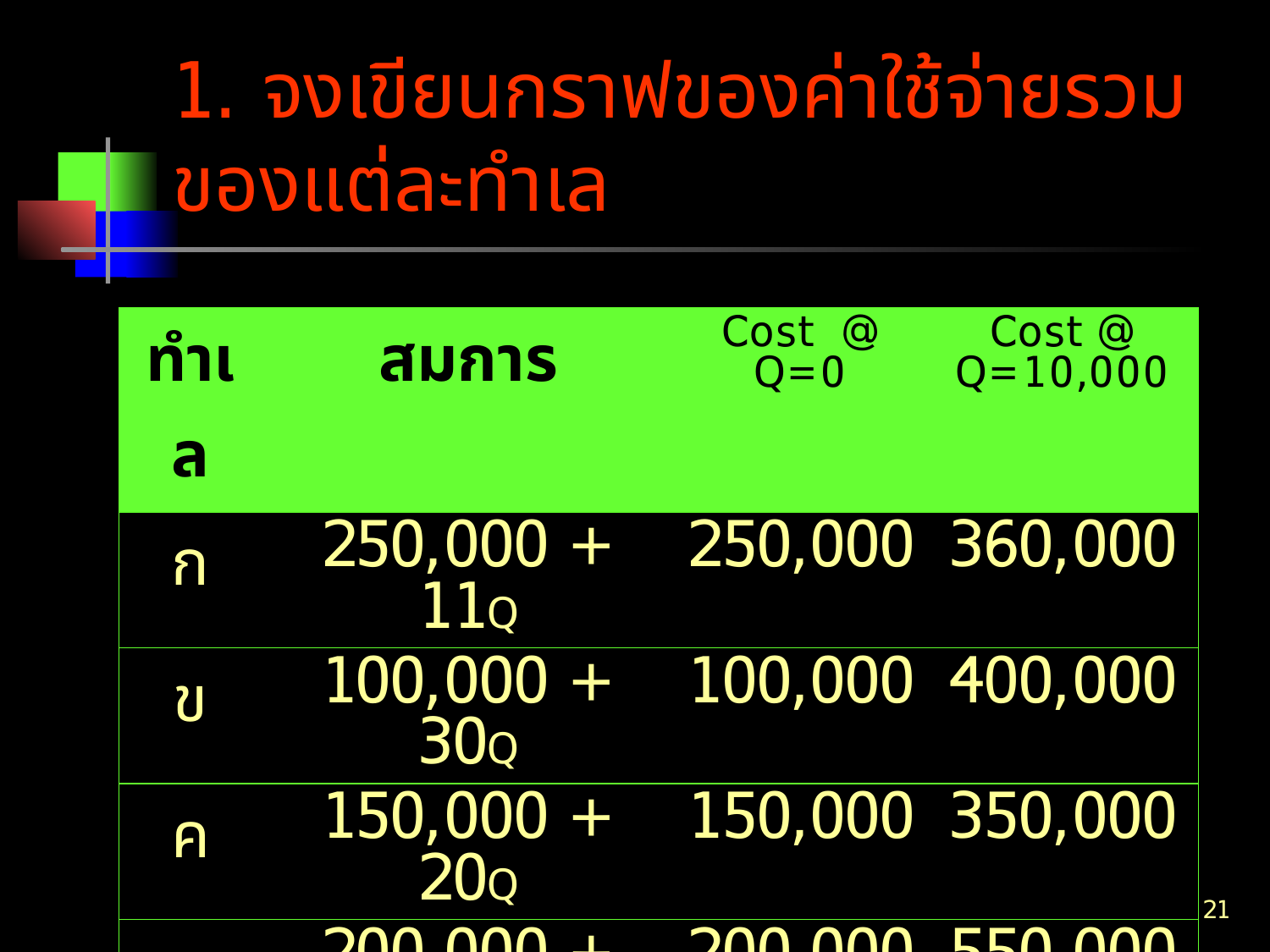

# 1. จงเขียนกราฟของค่าใช้จ่ายรวมของแต่ละทำเล
| ทำเล | สมการ | Cost @ Q=0 | Cost @ Q=10,000 |
| --- | --- | --- | --- |
| ก | 250,000 + 11Q | 250,000 | 360,000 |
| ข | 100,000 + 30Q | 100,000 | 400,000 |
| ค | 150,000 + 20Q | 150,000 | 350,000 |
| ง | 200,000 + 35Q | 200,000 | 550,000 |
21